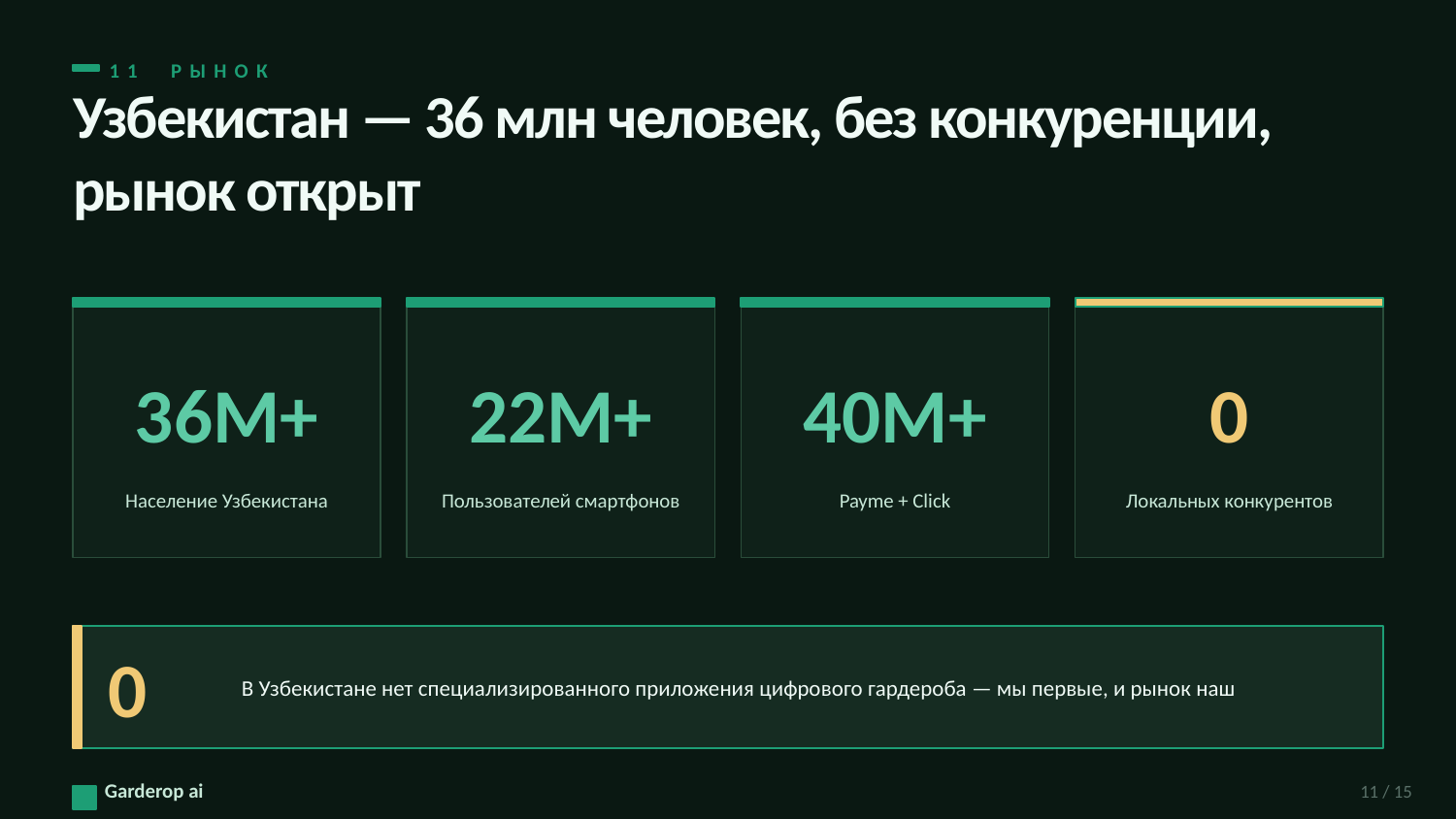

11  РЫНОК

Узбекистан — 36 млн человек, без конкуренции, рынок открыт

36M+
22M+
40M+
0
Население Узбекистана
Пользователей смартфонов
Payme + Click
Локальных конкурентов

0
В Узбекистане нет специализированного приложения цифрового гардероба — мы первые, и рынок наш
Garderop ai
11 / 15